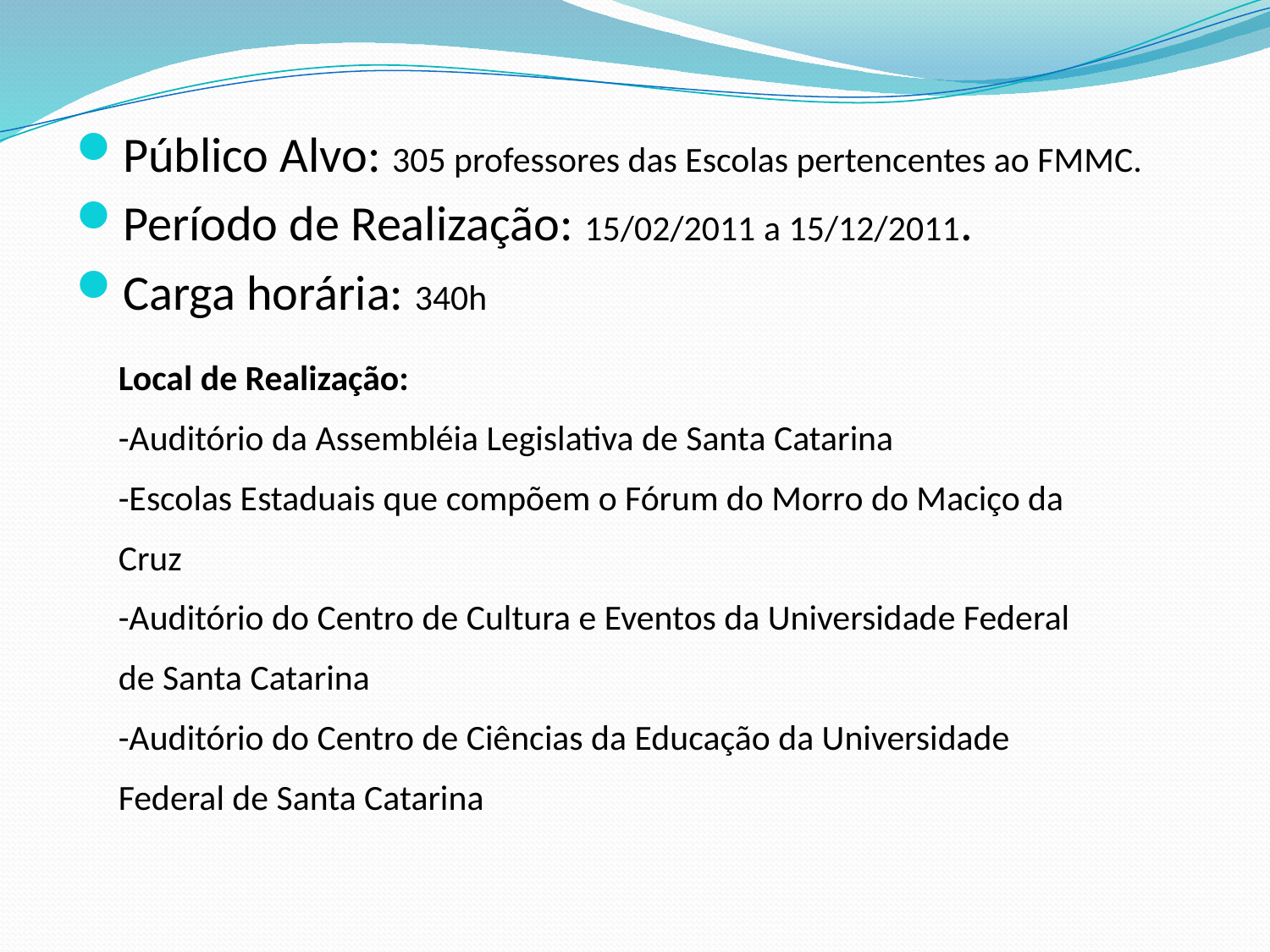

Público Alvo: 305 professores das Escolas pertencentes ao FMMC.
Período de Realização: 15/02/2011 a 15/12/2011.
Carga horária: 340h

Local de Realização:
-Auditório da Assembléia Legislativa de Santa Catarina
-Escolas Estaduais que compõem o Fórum do Morro do Maciço da
Cruz
-Auditório do Centro de Cultura e Eventos da Universidade Federal
de Santa Catarina
-Auditório do Centro de Ciências da Educação da Universidade
Federal de Santa Catarina